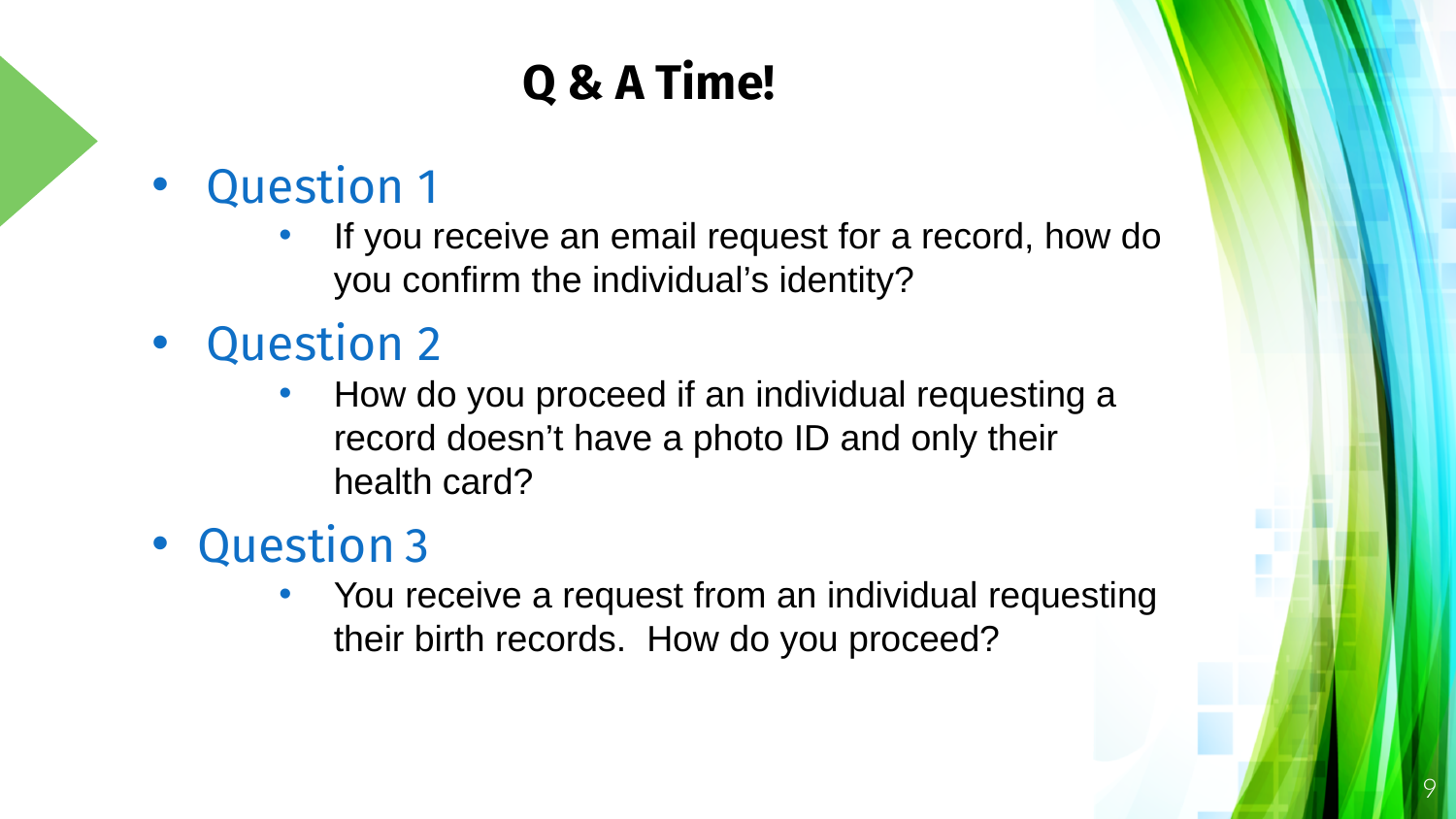

# Q & A Time!
Question 1
If you receive an email request for a record, how do you confirm the individual’s identity?
Question 2
How do you proceed if an individual requesting a record doesn’t have a photo ID and only their health card?
Question 3
You receive a request from an individual requesting their birth records.  How do you proceed?

9